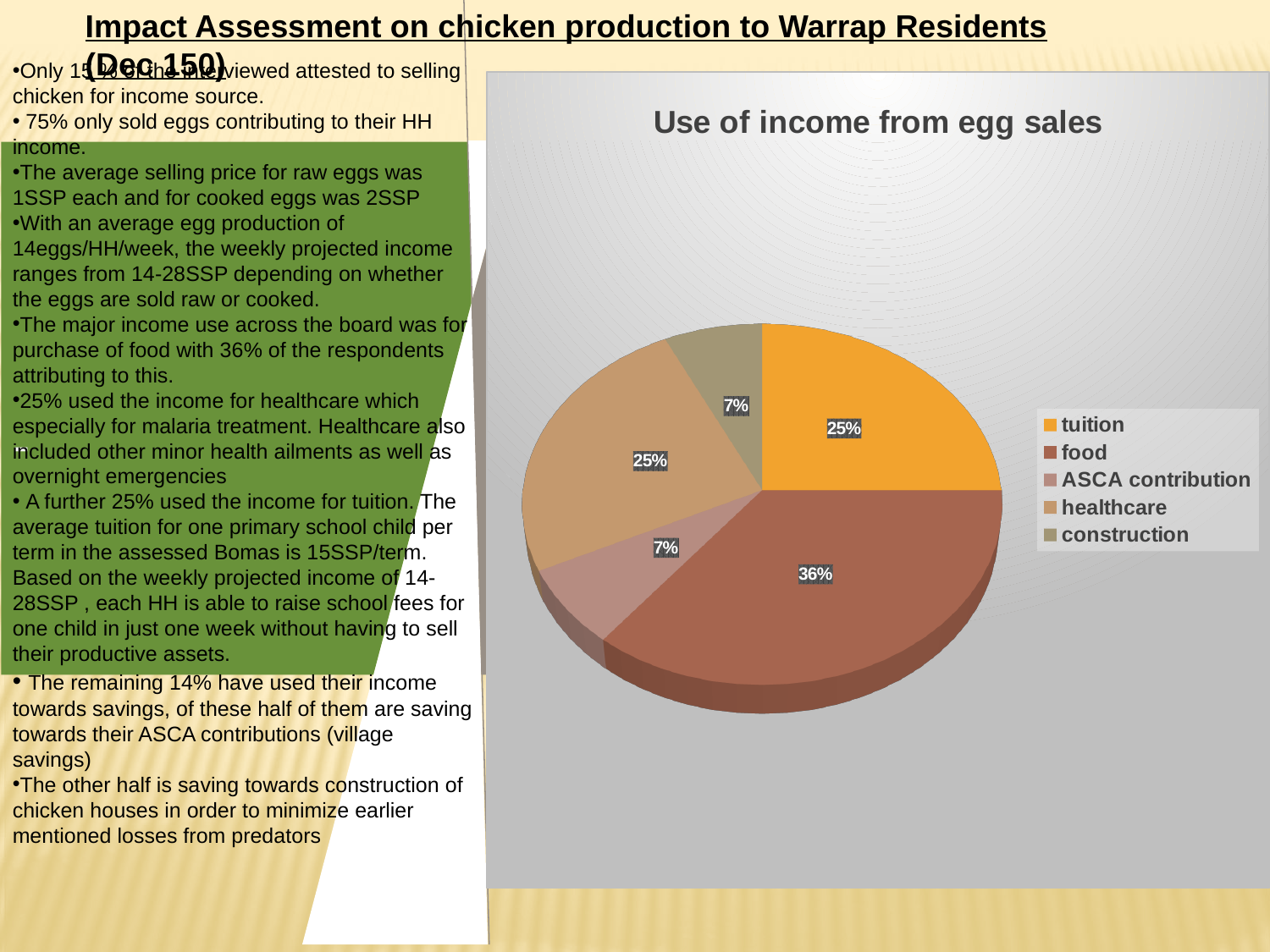

Impact Assessment on chicken production to Warrap Residents (Dec 150)
#
-

Only 15 % of the interviewed attested to selling chicken for income source.
 75% only sold eggs contributing to their HH income.
The average selling price for raw eggs was 1SSP each and for cooked eggs was 2SSP
With an average egg production of 14eggs/HH/week, the weekly projected income ranges from 14-28SSP depending on whether the eggs are sold raw or cooked.
The major income use across the board was for purchase of food with 36% of the respondents attributing to this.
25% used the income for healthcare which especially for malaria treatment. Healthcare also included other minor health ailments as well as overnight emergencies
 A further 25% used the income for tuition. The average tuition for one primary school child per term in the assessed Bomas is 15SSP/term. Based on the weekly projected income of 14-28SSP , each HH is able to raise school fees for one child in just one week without having to sell their productive assets.
 The remaining 14% have used their income towards savings, of these half of them are saving towards their ASCA contributions (village savings)
The other half is saving towards construction of chicken houses in order to minimize earlier mentioned losses from predators

[unsupported chart]

-